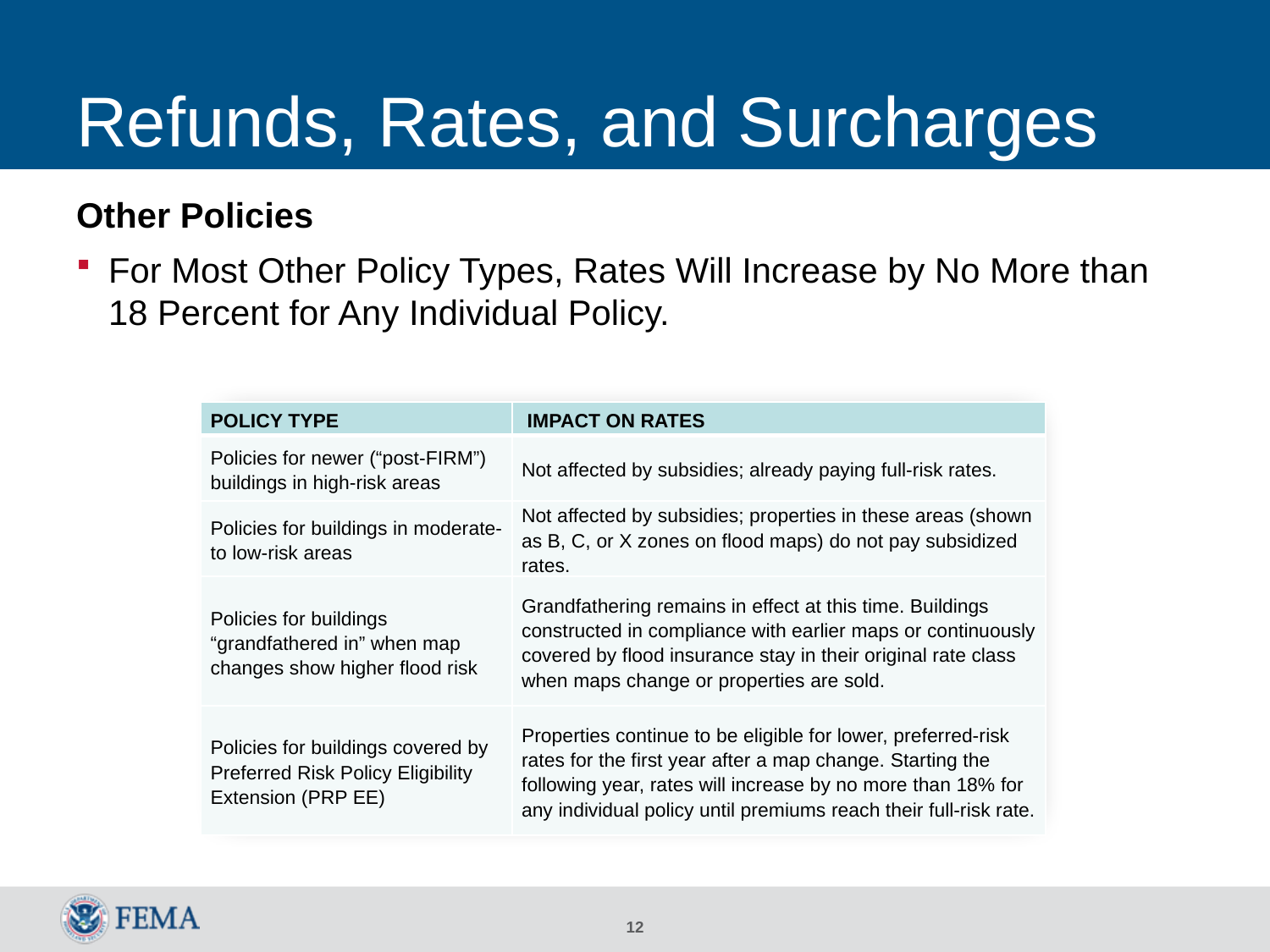

# Refunds, Rates, and Surcharges
Other Policies
For Most Other Policy Types, Rates Will Increase by No More than 18 Percent for Any Individual Policy.

| POLICY TYPE | IMPACT ON RATES |
| --- | --- |
| Policies for newer (“post-FIRM”) buildings in high-risk areas | Not affected by subsidies; already paying full-risk rates. |
| Policies for buildings in moderate- to low-risk areas | Not affected by subsidies; properties in these areas (shown as B, C, or X zones on flood maps) do not pay subsidized rates. |
| Policies for buildings “grandfathered in” when map changes show higher flood risk | Grandfathering remains in effect at this time. Buildings constructed in compliance with earlier maps or continuously covered by flood insurance stay in their original rate class when maps change or properties are sold. |
| Policies for buildings covered by Preferred Risk Policy Eligibility Extension (PRP EE) | Properties continue to be eligible for lower, preferred-risk rates for the first year after a map change. Starting the following year, rates will increase by no more than 18% for any individual policy until premiums reach their full-risk rate. |